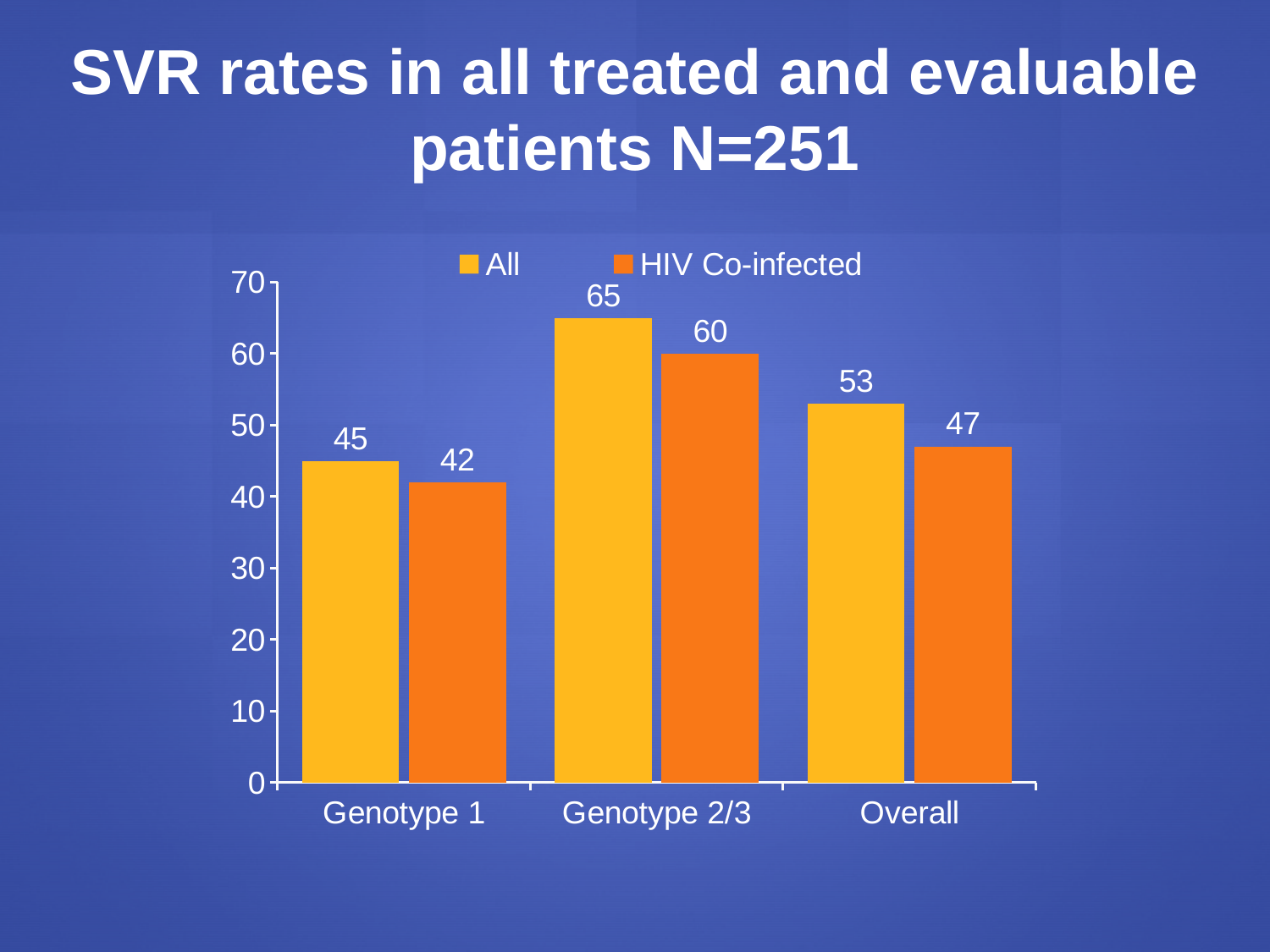

# SVR rates in all treated and evaluable patients N=251

### Chart

| Category | All | HIV Co-infected |
|---|---|---|
| Genotype 1 | 45.0 | 42.0 |
| Genotype 2/3 | 65.0 | 60.0 |
| Overall | 53.0 | 47.0 |